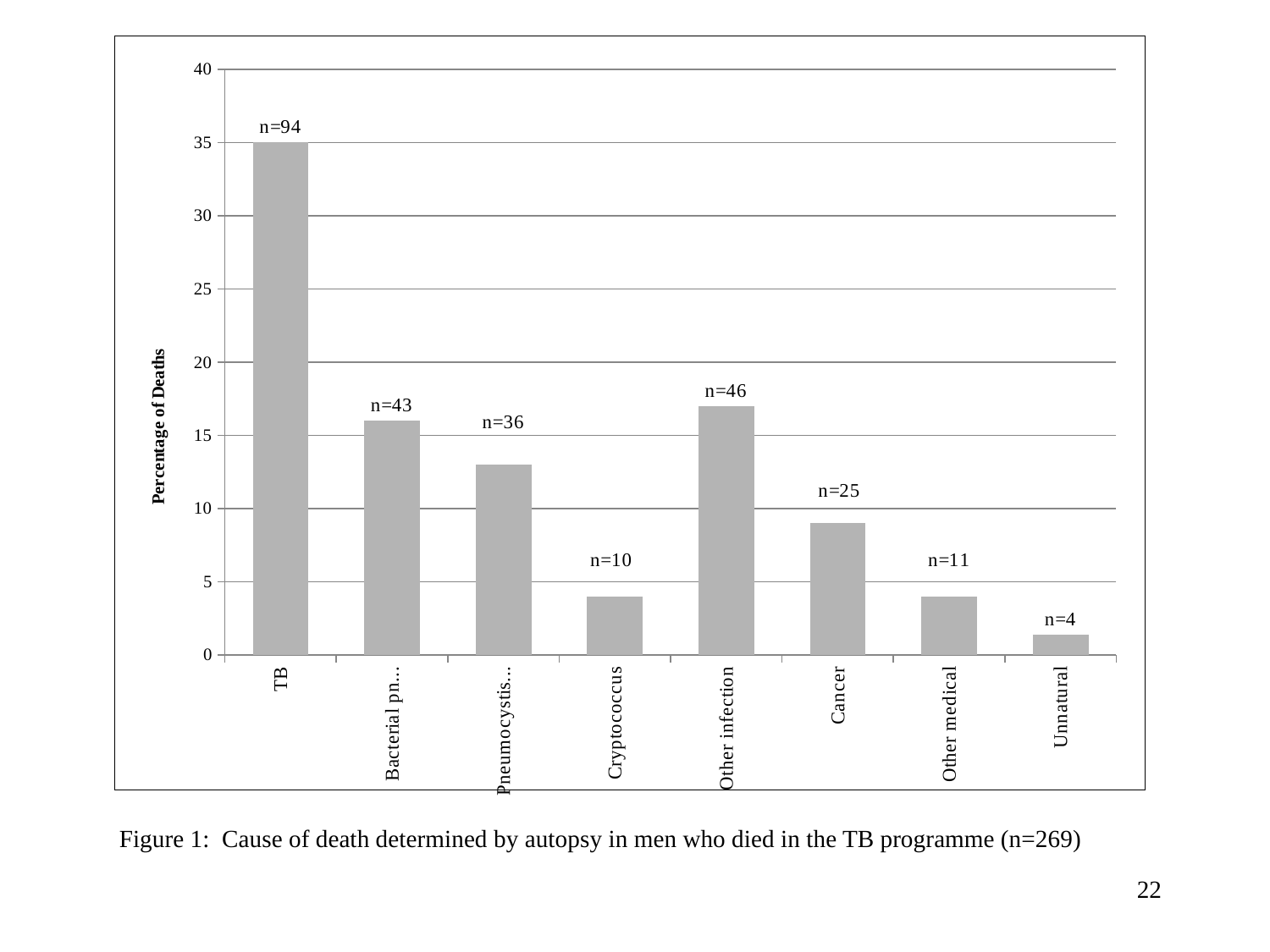

### Chart

| Category | Percentage of deaths |
|---|---|
| TB | 35.0 |
| Bacterial pneumonia | 16.0 |
| Pneumocystis jirovecii pneumonia (PCP) | 13.0 |
| Cryptococcus | 4.0 |
| Other infection | 17.0 |
| Cancer | 9.0 |
| Other medical | 4.0 |
| Unnatural | 1.4 |
Figure 1:  Cause of death determined by autopsy in men who died in the TB programme (n=269)
22